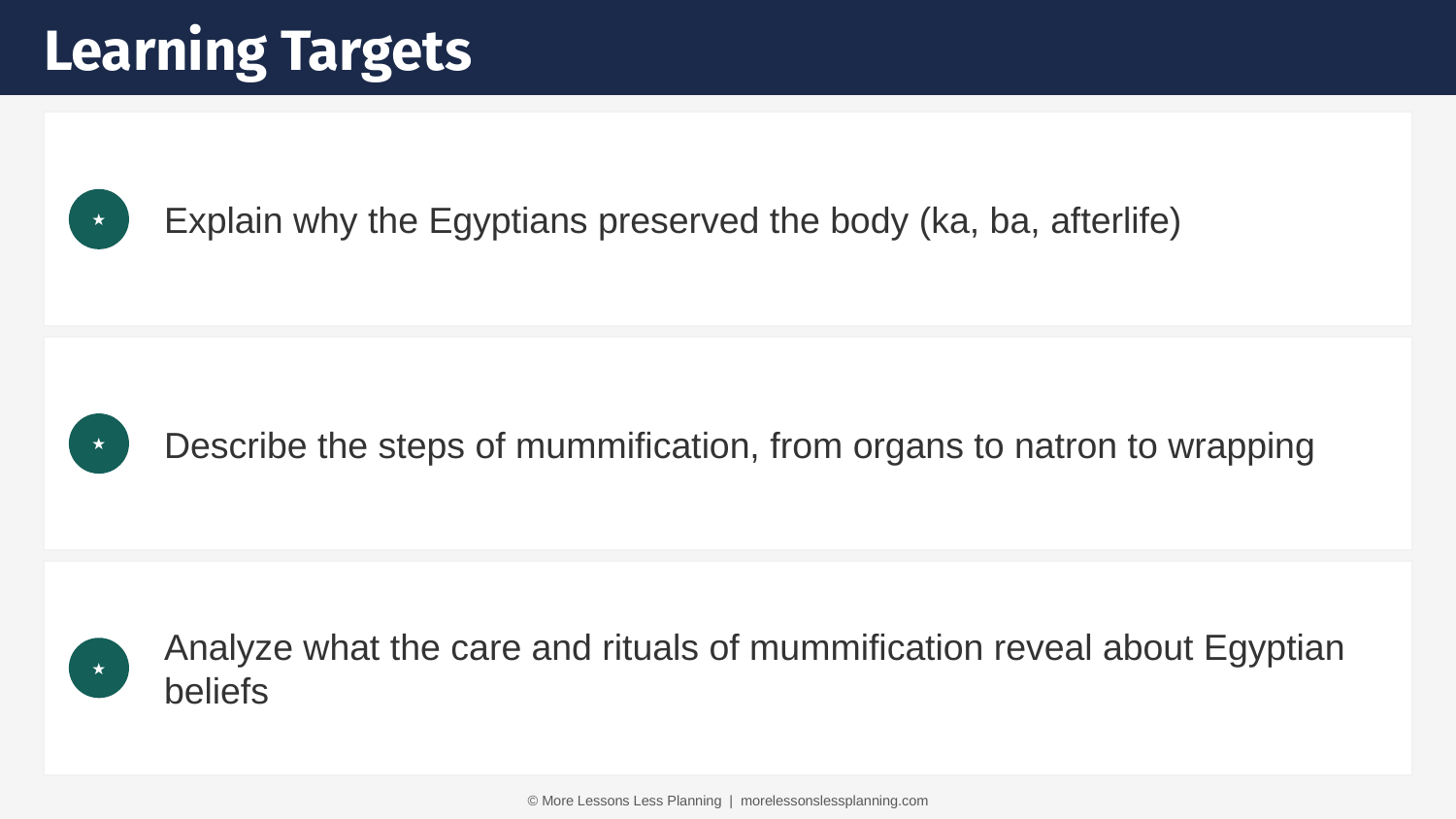

Learning Targets

Explain why the Egyptians preserved the body (ka, ba, afterlife)

★

Describe the steps of mummification, from organs to natron to wrapping

★

Analyze what the care and rituals of mummification reveal about Egyptian beliefs

★
© More Lessons Less Planning  |  morelessonslessplanning.com